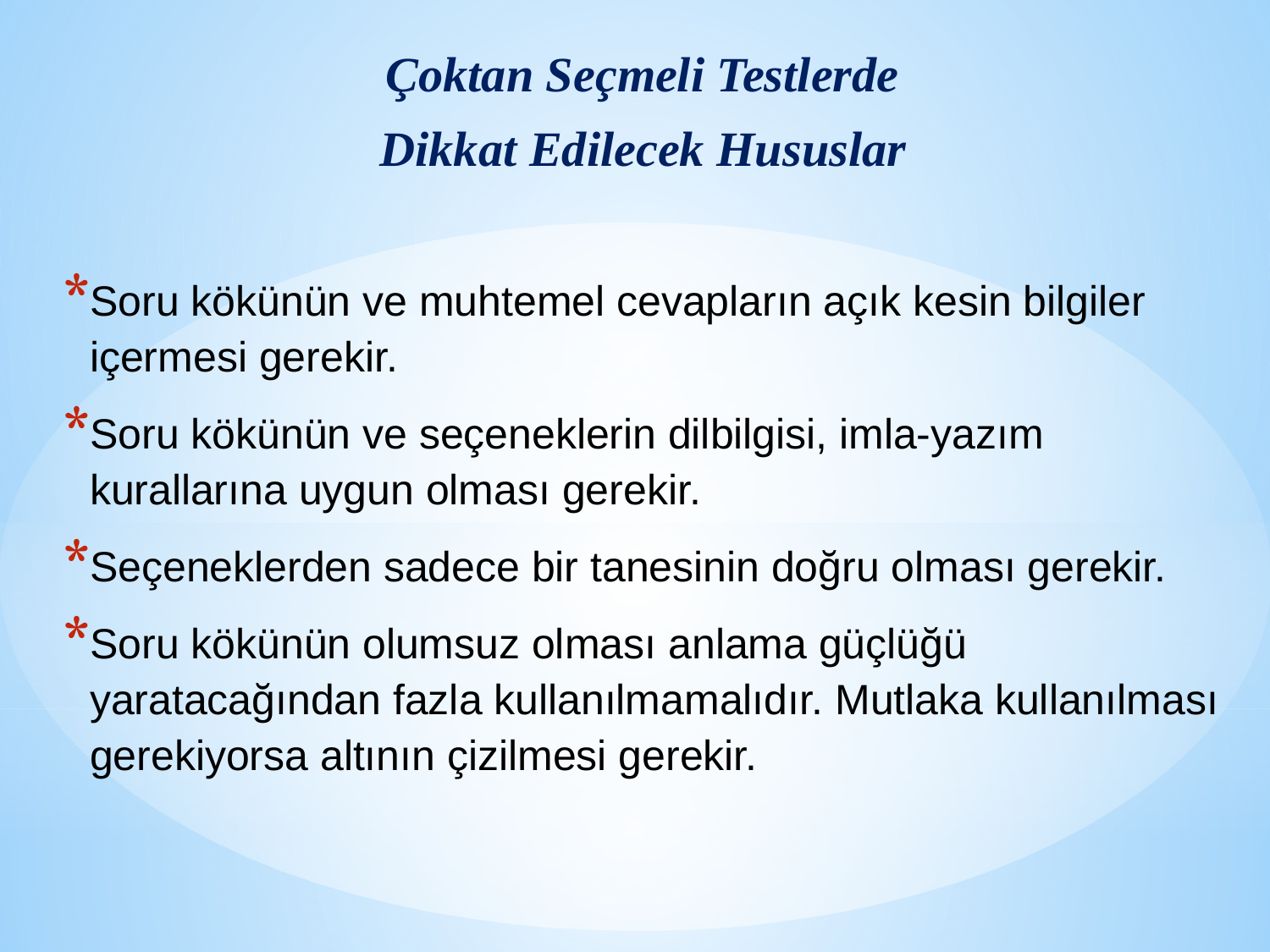

Çoktan Seçmeli Testlerde
Dikkat Edilecek Hususlar

Soru kökünün ve muhtemel cevapların açık kesin bilgiler içermesi gerekir.
Soru kökünün ve seçeneklerin dilbilgisi, imla-yazım kurallarına uygun olması gerekir.
Seçeneklerden sadece bir tanesinin doğru olması gerekir.
Soru kökünün olumsuz olması anlama güçlüğü yaratacağından fazla kullanılmamalıdır. Mutlaka kullanılması gerekiyorsa altının çizilmesi gerekir.